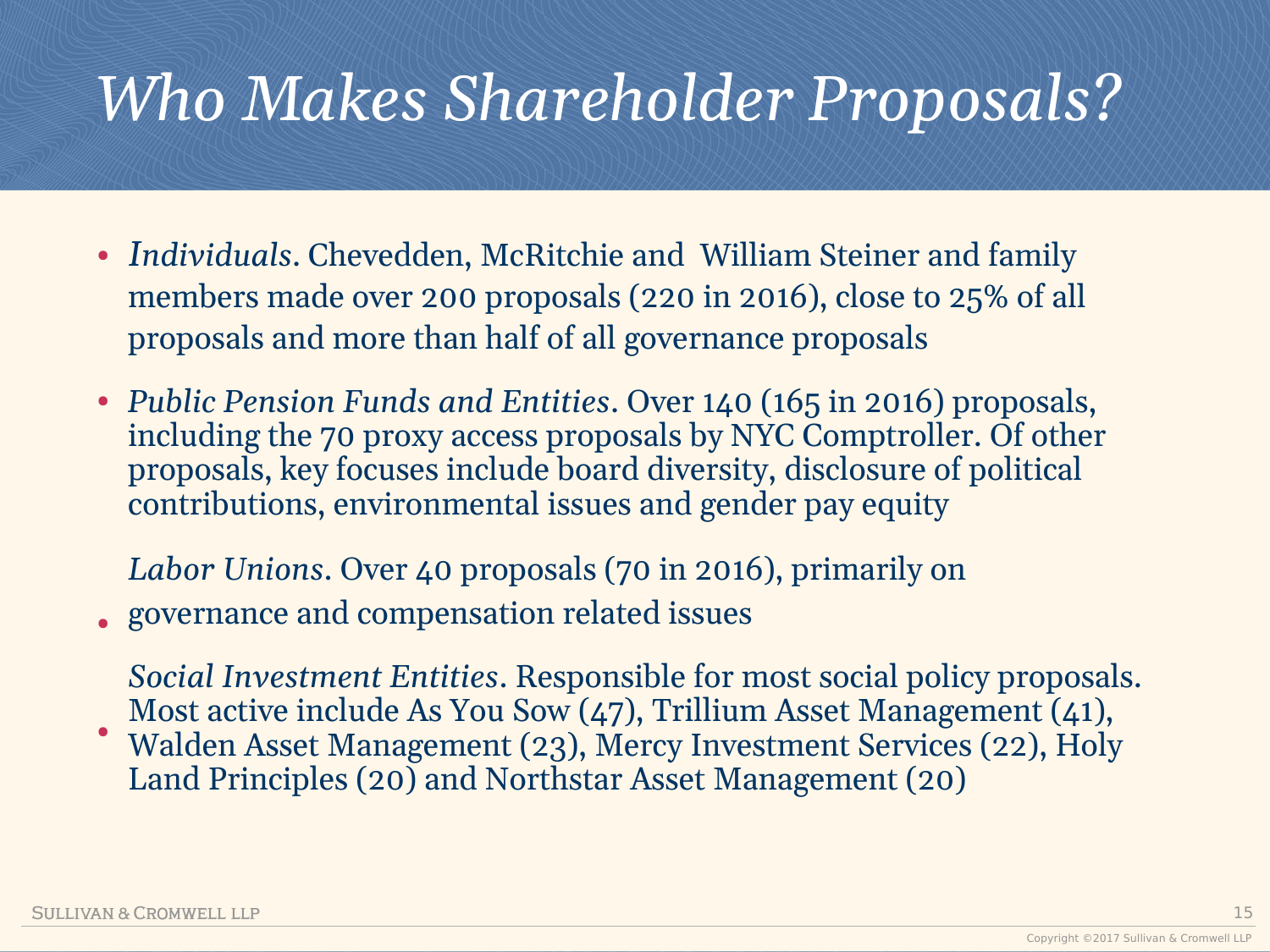

Who Makes Shareholder Proposals?

•
Individuals. Chevedden, McRitchie and  William Steiner and family
members made over 200 proposals (220 in 2016), close to 25% of all
proposals and more than half of all governance proposals
Public Pension Funds and Entities. Over 140 (165 in 2016) proposals, including the 70 proxy access proposals by NYC Comptroller. Of other proposals, key focuses include board diversity, disclosure of political contributions, environmental issues and gender pay equity
Labor Unions. Over 40 proposals (70 in 2016), primarily on
governance and compensation related issues
Social Investment Entities. Responsible for most social policy proposals. Most active include As You Sow (47), Trillium Asset Management (41), Walden Asset Management (23), Mercy Investment Services (22), Holy Land Principles (20) and Northstar Asset Management (20)
•
•
•
15

Copyright ©2017 Sullivan & Cromwell LLP